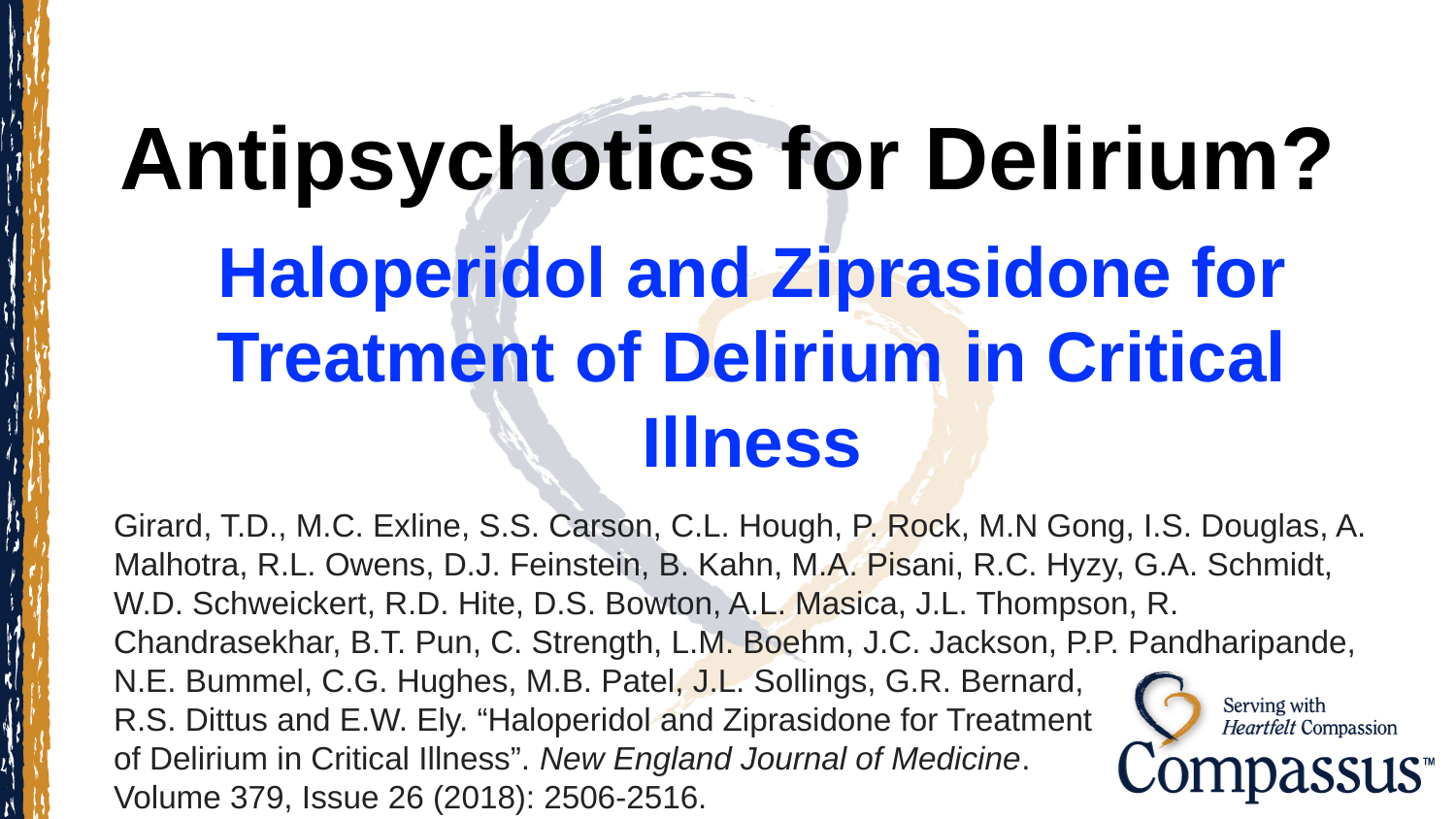

# Antipsychotics for Delirium?
Haloperidol and Ziprasidone for Treatment of Delirium in Critical Illness
Girard, T.D., M.C. Exline, S.S. Carson, C.L. Hough, P. Rock, M.N Gong, I.S. Douglas, A. Malhotra, R.L. Owens, D.J. Feinstein, B. Kahn, M.A. Pisani, R.C. Hyzy, G.A. Schmidt, W.D. Schweickert, R.D. Hite, D.S. Bowton, A.L. Masica, J.L. Thompson, R. Chandrasekhar, B.T. Pun, C. Strength, L.M. Boehm, J.C. Jackson, P.P. Pandharipande, N.E. Bummel, C.G. Hughes, M.B. Patel, J.L. Sollings, G.R. Bernard,
R.S. Dittus and E.W. Ely. “Haloperidol and Ziprasidone for Treatment
of Delirium in Critical Illness”. New England Journal of Medicine.
Volume 379, Issue 26 (2018): 2506-2516.